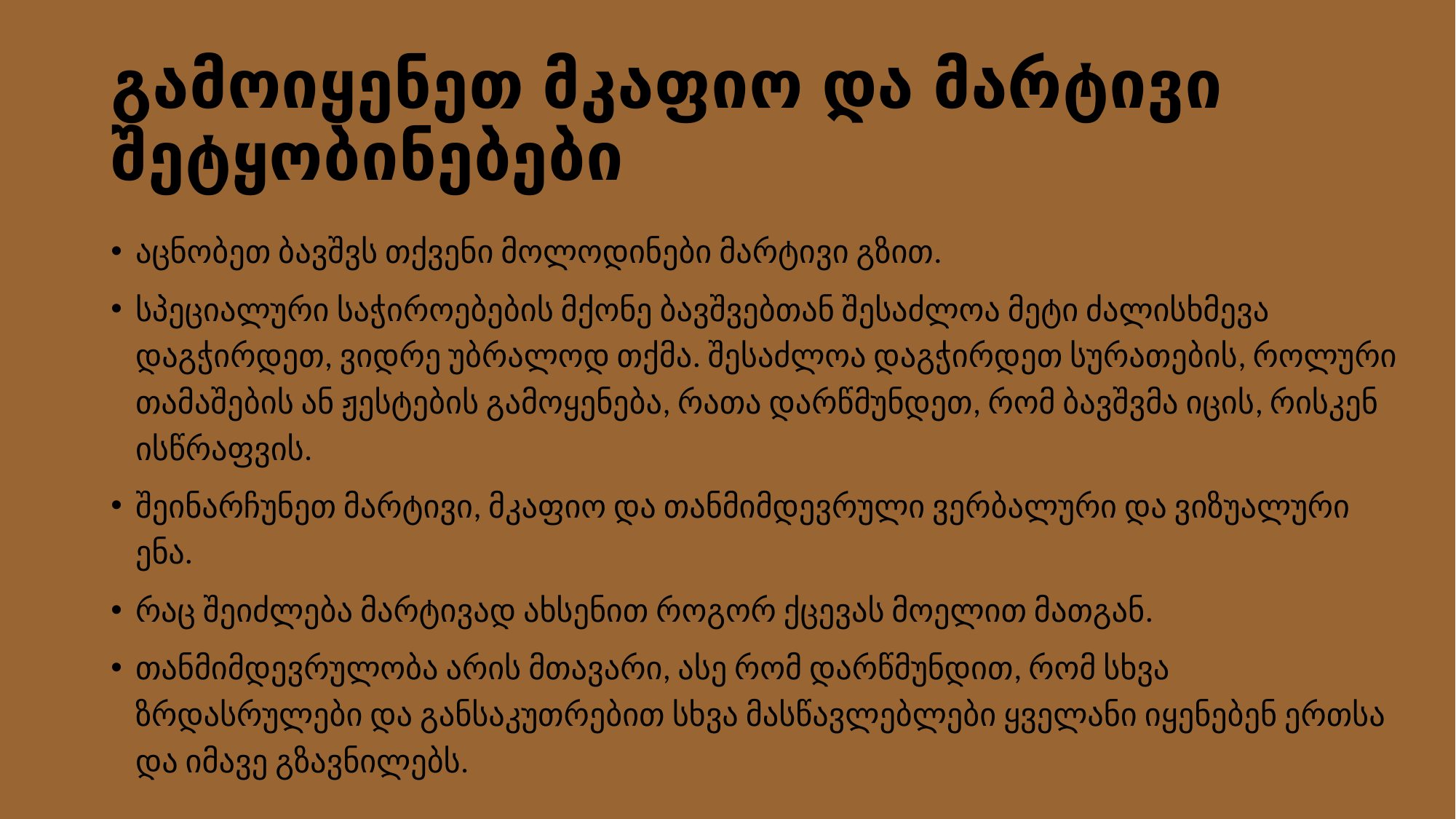

# გამოიყენეთ მკაფიო და მარტივი შეტყობინებები
აცნობეთ ბავშვს თქვენი მოლოდინები მარტივი გზით.
სპეციალური საჭიროებების მქონე ბავშვებთან შესაძლოა მეტი ძალისხმევა დაგჭირდეთ, ვიდრე უბრალოდ თქმა. შესაძლოა დაგჭირდეთ სურათების, როლური თამაშების ან ჟესტების გამოყენება, რათა დარწმუნდეთ, რომ ბავშვმა იცის, რისკენ ისწრაფვის.
შეინარჩუნეთ მარტივი, მკაფიო და თანმიმდევრული ვერბალური და ვიზუალური ენა.
რაც შეიძლება მარტივად ახსენით როგორ ქცევას მოელით მათგან.
თანმიმდევრულობა არის მთავარი, ასე რომ დარწმუნდით, რომ სხვა ზრდასრულები და განსაკუთრებით სხვა მასწავლებლები ყველანი იყენებენ ერთსა და იმავე გზავნილებს.